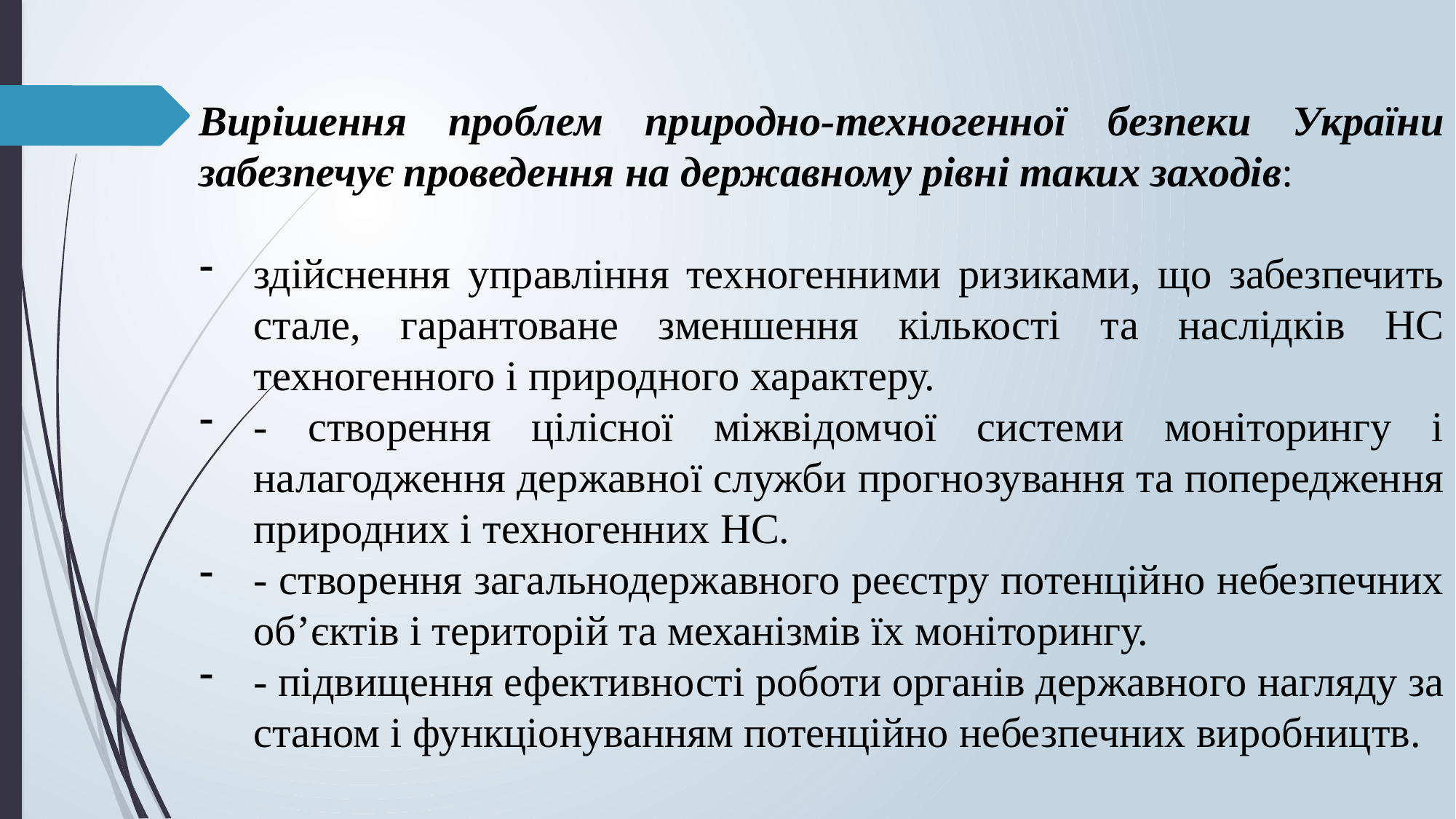

Вирішення проблем природно-техногенної безпеки України забезпечує проведення на державному рівні таких заходів:

здійснення управління техногенними ризиками, що забезпечить стале, гарантоване зменшення кількості та наслідків НС техногенного і природного характеру.
- створення цілісної міжвідомчої системи моніторингу і налагодження державної служби прогнозування та попередження природних і техногенних НС.
- створення загальнодержавного реєстру потенційно небезпечних об’єктів і територій та механізмів їх моніторингу.
- підвищення ефективності роботи органів державного нагляду за станом і функціонуванням потенційно небезпечних виробництв.